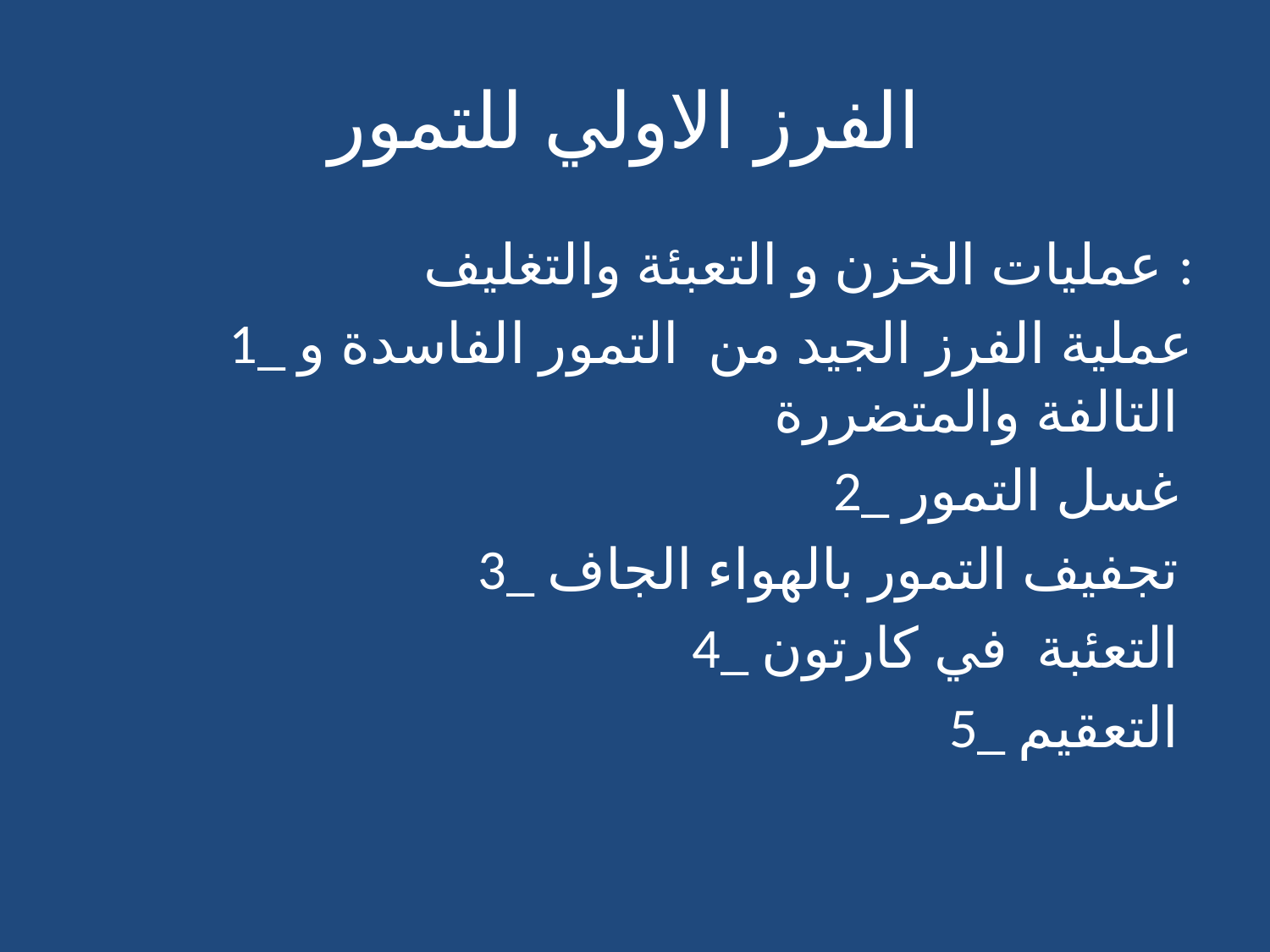

# الفرز الاولي للتمور
عمليات الخزن و التعبئة والتغليف :
1_ عملية الفرز الجيد من  التمور الفاسدة و التالفة والمتضررة
2_ غسل التمور
3_ تجفيف التمور بالهواء الجاف
4_ التعئبة  في كارتون
5_ التعقيم